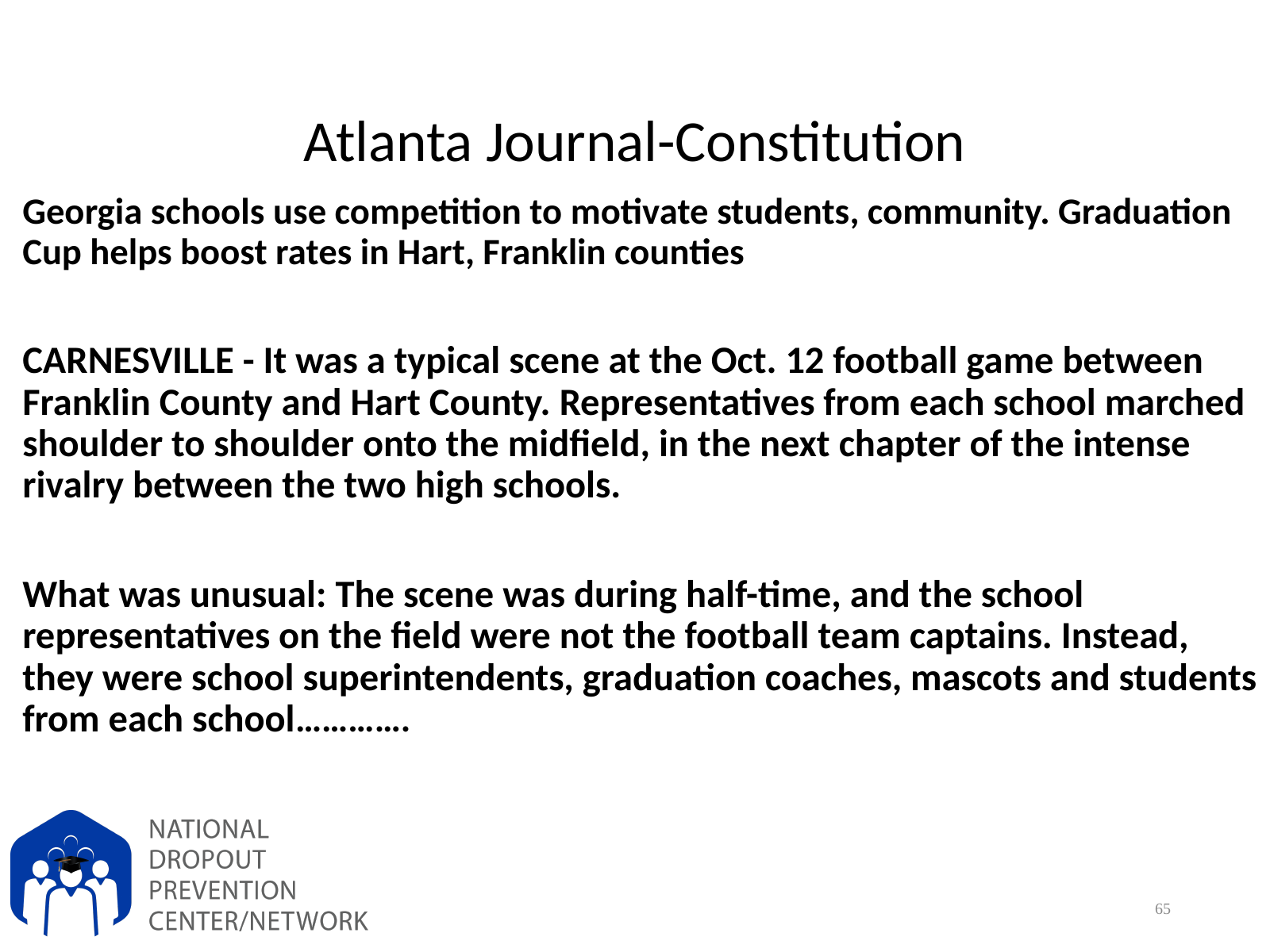

# Atlanta Journal-Constitution
Georgia schools use competition to motivate students, community. Graduation Cup helps boost rates in Hart, Franklin counties

CARNESVILLE - It was a typical scene at the Oct. 12 football game between Franklin County and Hart County. Representatives from each school marched shoulder to shoulder onto the midfield, in the next chapter of the intense rivalry between the two high schools.

What was unusual: The scene was during half-time, and the school representatives on the field were not the football team captains. Instead, they were school superintendents, graduation coaches, mascots and students from each school………….

65